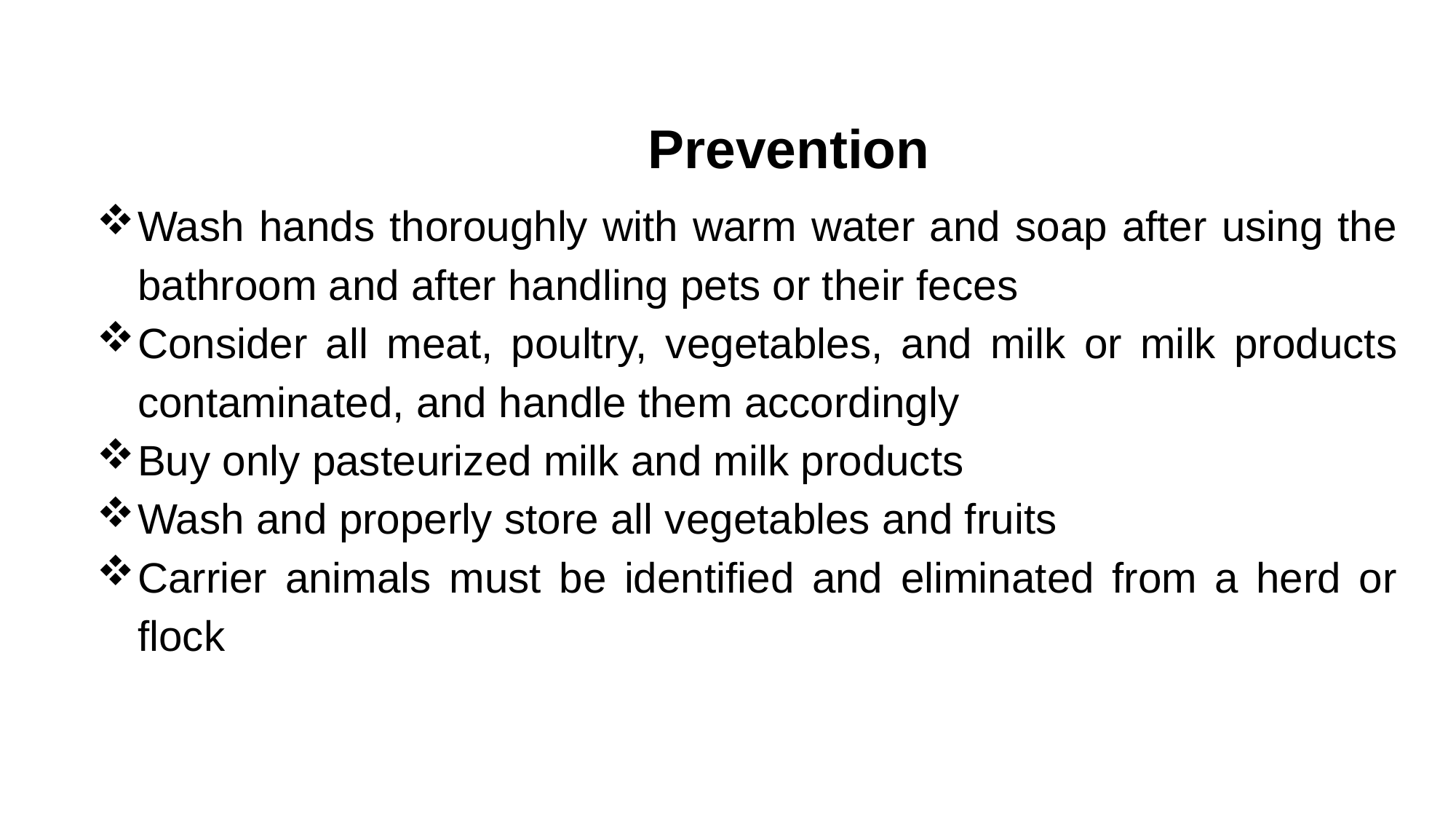

Prevention
Wash hands thoroughly with warm water and soap after using the bathroom and after handling pets or their feces
Consider all meat, poultry, vegetables, and milk or milk products contaminated, and handle them accordingly
Buy only pasteurized milk and milk products
Wash and properly store all vegetables and fruits
Carrier animals must be identified and eliminated from a herd or flock